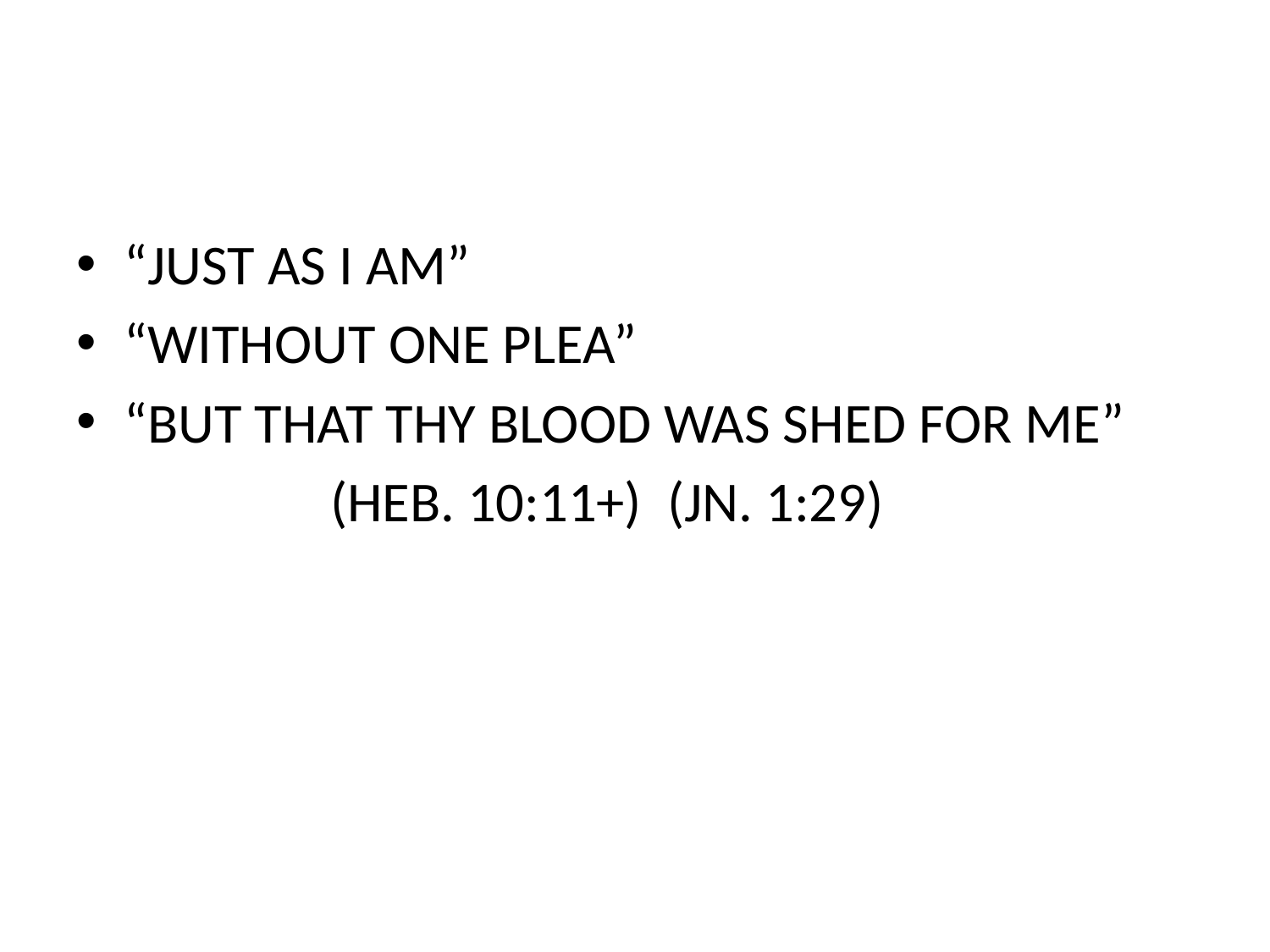

#
“JUST AS I AM”
“WITHOUT ONE PLEA”
“BUT THAT THY BLOOD WAS SHED FOR ME”
		(HEB. 10:11+)  (JN. 1:29)